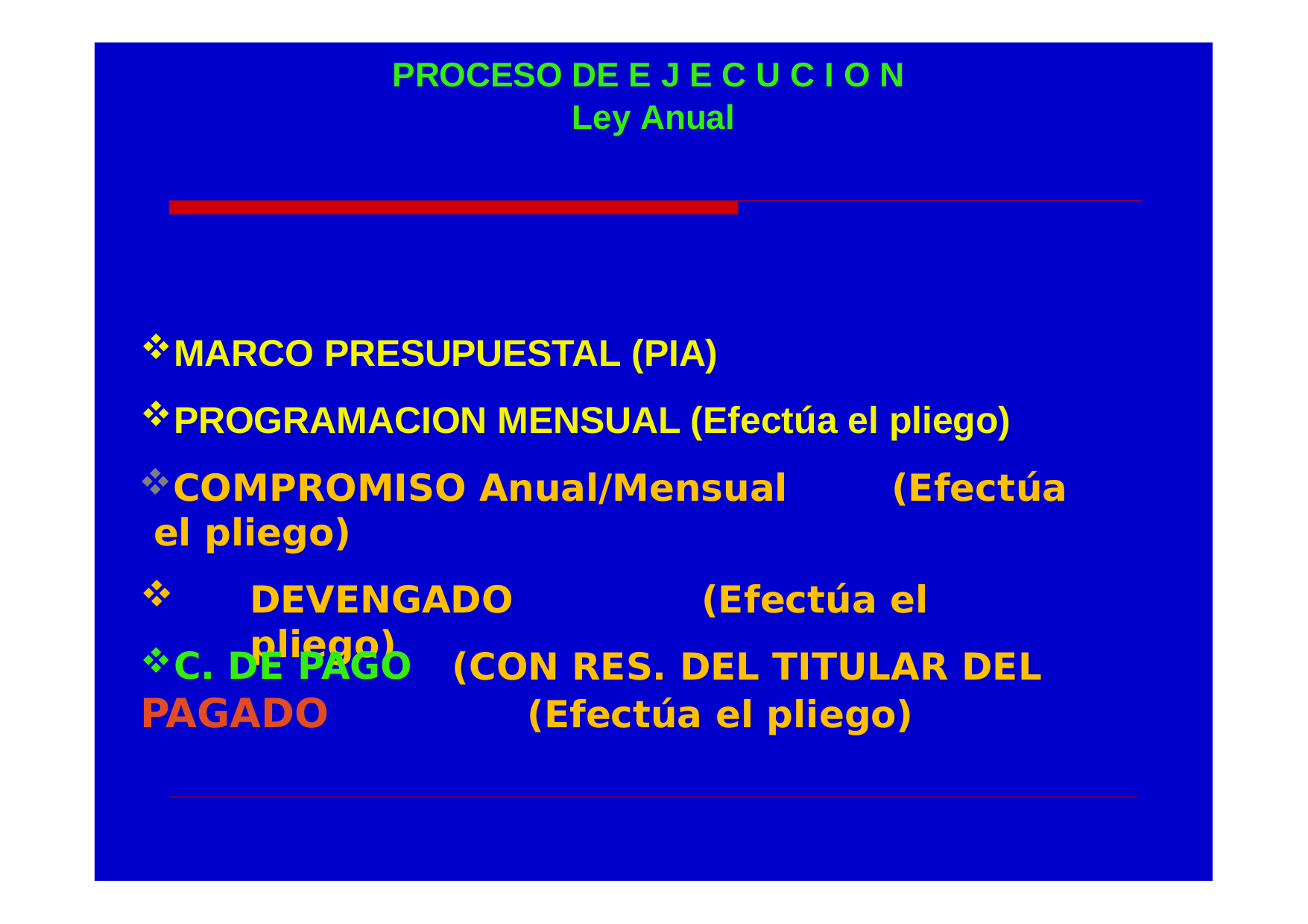

PROCESO DE E J E C U C I O N
Ley Anual

MARCO PRESUPUESTAL (PIA)
PROGRAMACION MENSUAL (Efectúa el pliego)
COMPROMISO Anual/Mensual	(Efectúa  el pliego)
DEVENGADO	(Efectúa el pliego)
(CON RES. DEL TITULAR DEL
(Efectúa el pliego)
C. DE PAGO
PAGADO